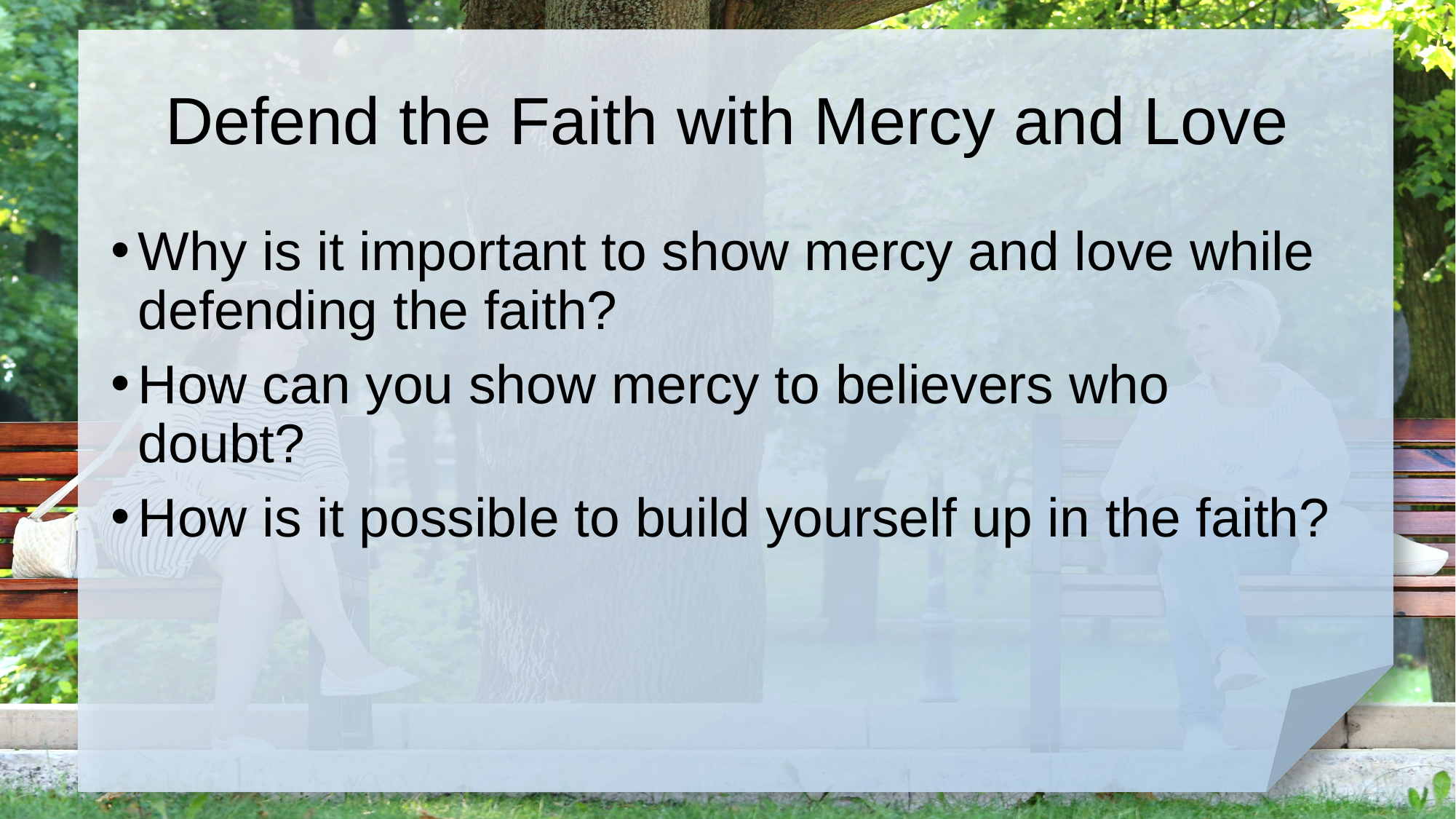

# Defend the Faith with Mercy and Love
Why is it important to show mercy and love while defending the faith?
How can you show mercy to believers who doubt?
How is it possible to build yourself up in the faith?